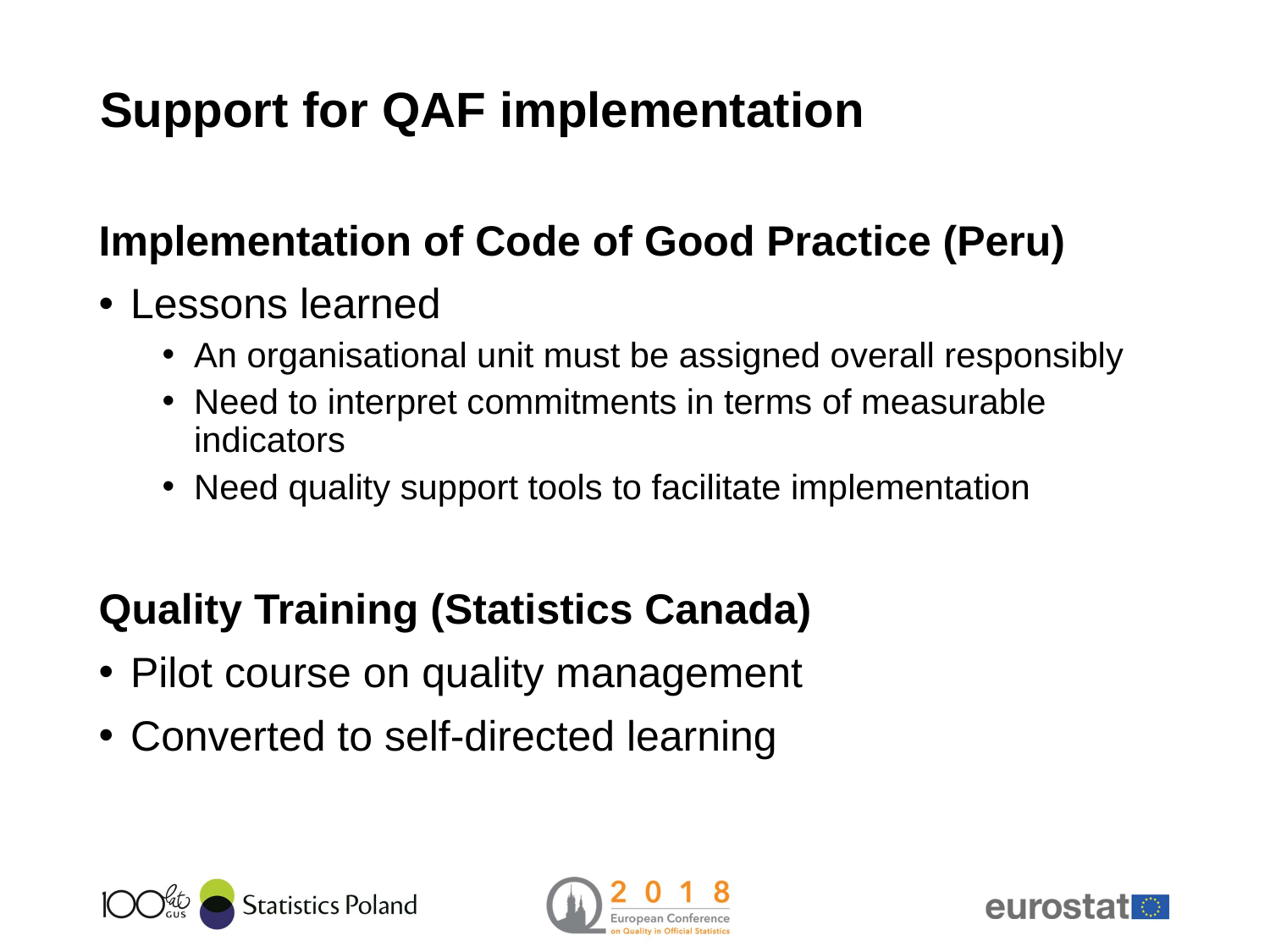

# Support for QAF implementation
Implementation of Code of Good Practice (Peru)
Lessons learned
An organisational unit must be assigned overall responsibly
Need to interpret commitments in terms of measurable indicators
Need quality support tools to facilitate implementation

Quality Training (Statistics Canada)
Pilot course on quality management
Converted to self-directed learning